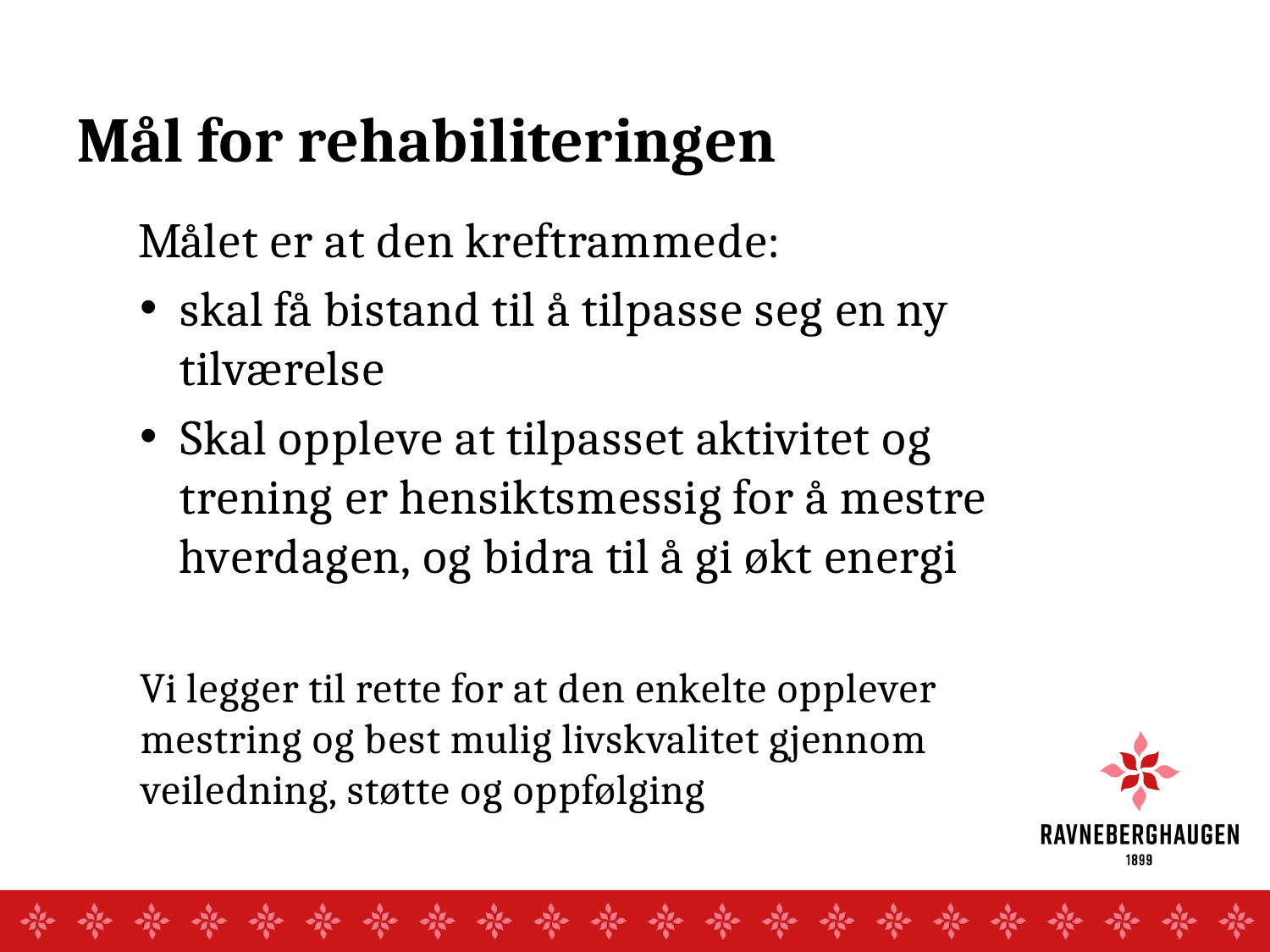

# Mål for rehabiliteringen
Målet er at den kreftrammede:
skal få bistand til å tilpasse seg en ny tilværelse
Skal oppleve at tilpasset aktivitet og trening er hensiktsmessig for å mestre hverdagen, og bidra til å gi økt energi

Vi legger til rette for at den enkelte opplever mestring og best mulig livskvalitet gjennom veiledning, støtte og oppfølging